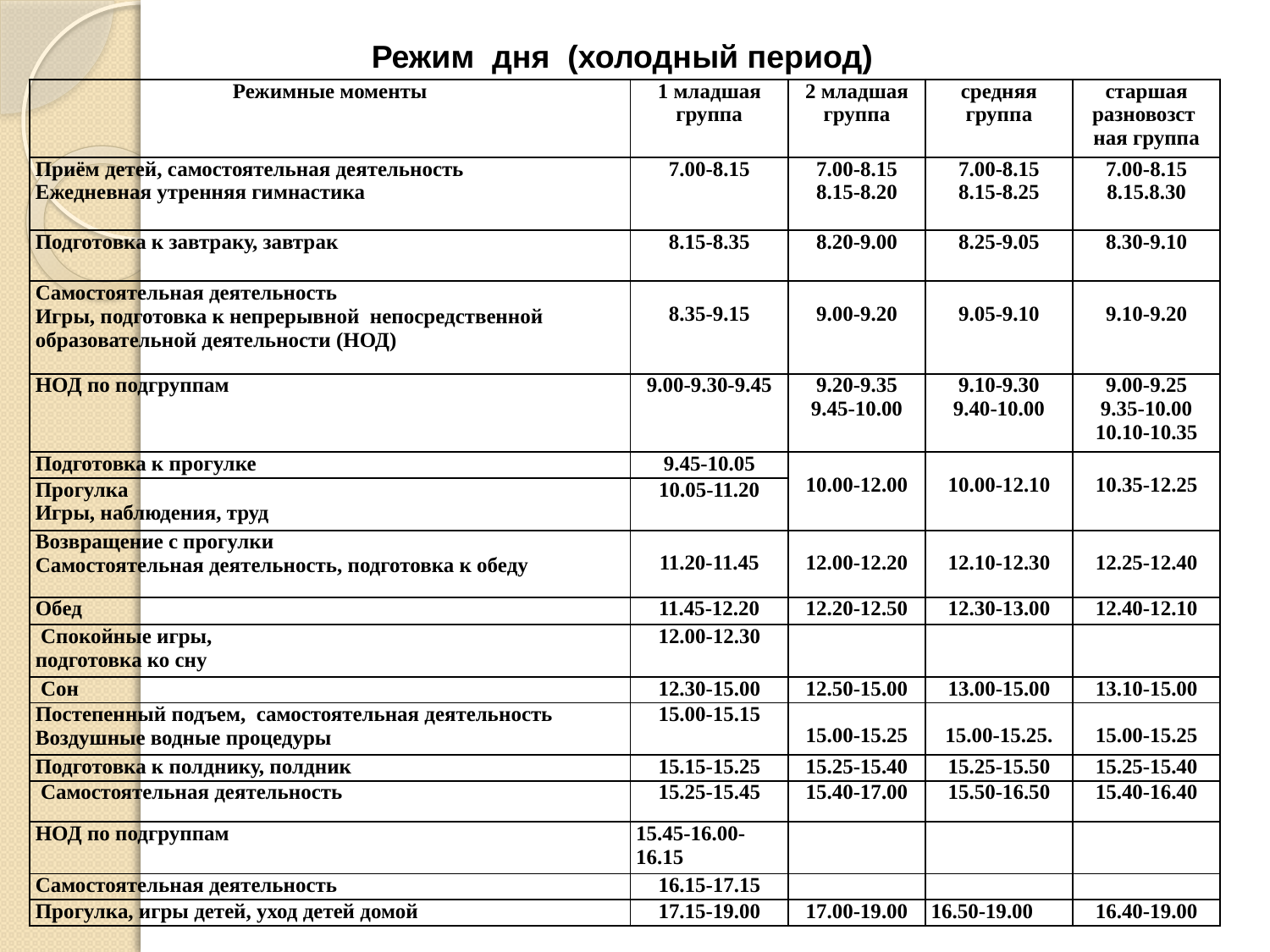

Режим  дня  (холодный период)
| Режимные моменты | 1 младшая группа | 2 младшая группа | средняя группа | старшая разновозст ная группа |
| --- | --- | --- | --- | --- |
| Приём детей, самостоятельная деятельность Ежедневная утренняя гимнастика | 7.00-8.15 | 7.00-8.15 8.15-8.20 | 7.00-8.15 8.15-8.25 | 7.00-8.15 8.15.8.30 |
| Подготовка к завтраку, завтрак | 8.15-8.35 | 8.20-9.00 | 8.25-9.05 | 8.30-9.10 |
| Самостоятельная деятельность Игры, подготовка к непрерывной непосредственной образовательной деятельности (НОД) | 8.35-9.15 | 9.00-9.20 | 9.05-9.10 | 9.10-9.20 |
| НОД по подгруппам | 9.00-9.30-9.45 | 9.20-9.35 9.45-10.00 | 9.10-9.30 9.40-10.00 | 9.00-9.25 9.35-10.00 10.10-10.35 |
| Подготовка к прогулке | 9.45-10.05 | 10.00-12.00 | 10.00-12.10 | 10.35-12.25 |
| Прогулка Игры, наблюдения, труд | 10.05-11.20 |  |  |  |
| Возвращение с прогулки Самостоятельная деятельность, подготовка к обеду | 11.20-11.45 | 12.00-12.20 | 12.10-12.30 | 12.25-12.40 |
| Обед | 11.45-12.20 | 12.20-12.50 | 12.30-13.00 | 12.40-12.10 |
| Спокойные игры, подготовка ко сну | 12.00-12.30 |  |  |  |
| Сон | 12.30-15.00 | 12.50-15.00 | 13.00-15.00 | 13.10-15.00 |
| Постепенный подъем, самостоятельная деятельность Воздушные водные процедуры | 15.00-15.15 | 15.00-15.25 | 15.00-15.25. | 15.00-15.25 |
| Подготовка к полднику, полдник | 15.15-15.25 | 15.25-15.40 | 15.25-15.50 | 15.25-15.40 |
| Самостоятельная деятельность | 15.25-15.45 | 15.40-17.00 | 15.50-16.50 | 15.40-16.40 |
| НОД по подгруппам | 15.45-16.00-16.15 |  |  |  |
| Самостоятельная деятельность | 16.15-17.15 |  |  |  |
| Прогулка, игры детей, уход детей домой | 17.15-19.00 | 17.00-19.00 | 16.50-19.00 | 16.40-19.00 |